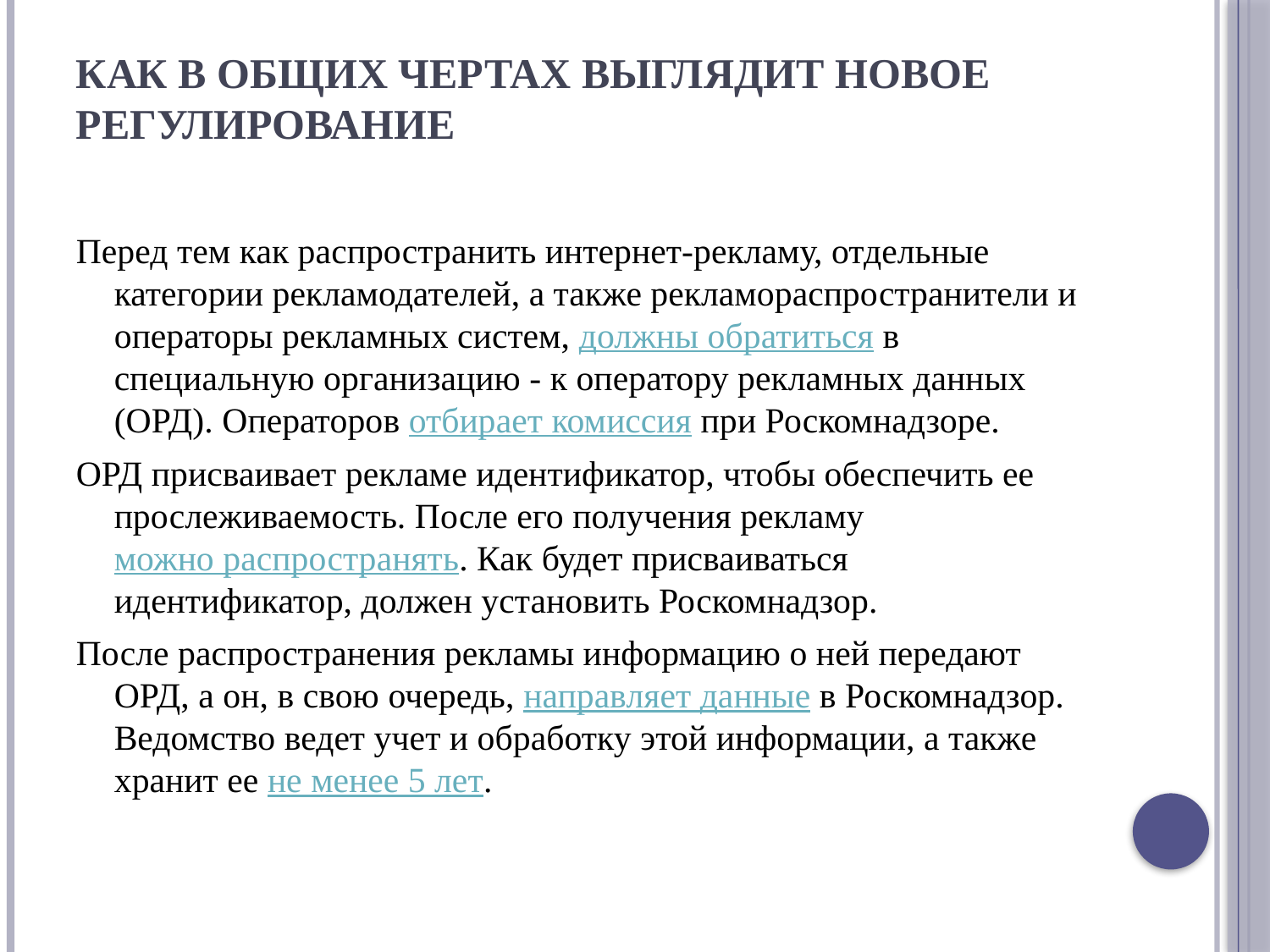

# Как в общих чертах выглядит новое регулирование
Перед тем как распространить интернет-рекламу, отдельные категории рекламодателей, а также рекламораспространители и операторы рекламных систем, должны обратиться в специальную организацию - к оператору рекламных данных (ОРД). Операторов отбирает комиссия при Роскомнадзоре.
ОРД присваивает рекламе идентификатор, чтобы обеспечить ее прослеживаемость. После его получения рекламу можно распространять. Как будет присваиваться идентификатор, должен установить Роскомнадзор.
После распространения рекламы информацию о ней передают ОРД, а он, в свою очередь, направляет данные в Роскомнадзор. Ведомство ведет учет и обработку этой информации, а также хранит ее не менее 5 лет.